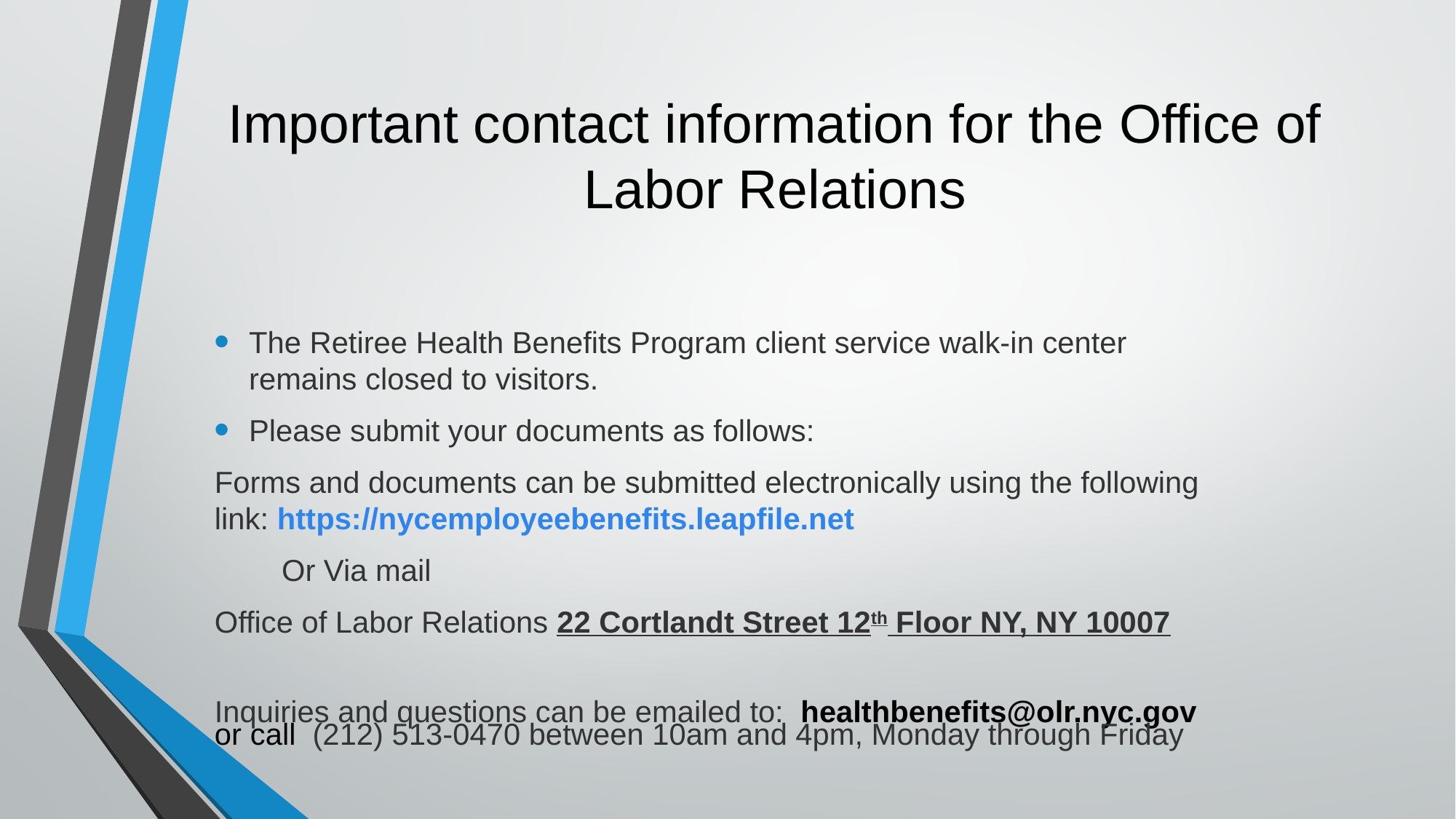

# Important contact information for the Office of Labor Relations

The Retiree Health Benefits Program client service walk-in center remains closed to visitors.
Please submit your documents as follows:
Forms and documents can be submitted electronically using the following link: https://nycemployeebenefits.leapfile.net
        Or Via mail
Office of Labor Relations 22 Cortlandt Street 12th Floor NY, NY 10007

Inquiries and questions can be emailed to:  healthbenefits@olr.nyc.gov or call  (212) 513-0470 between 10am and 4pm, Monday through Friday